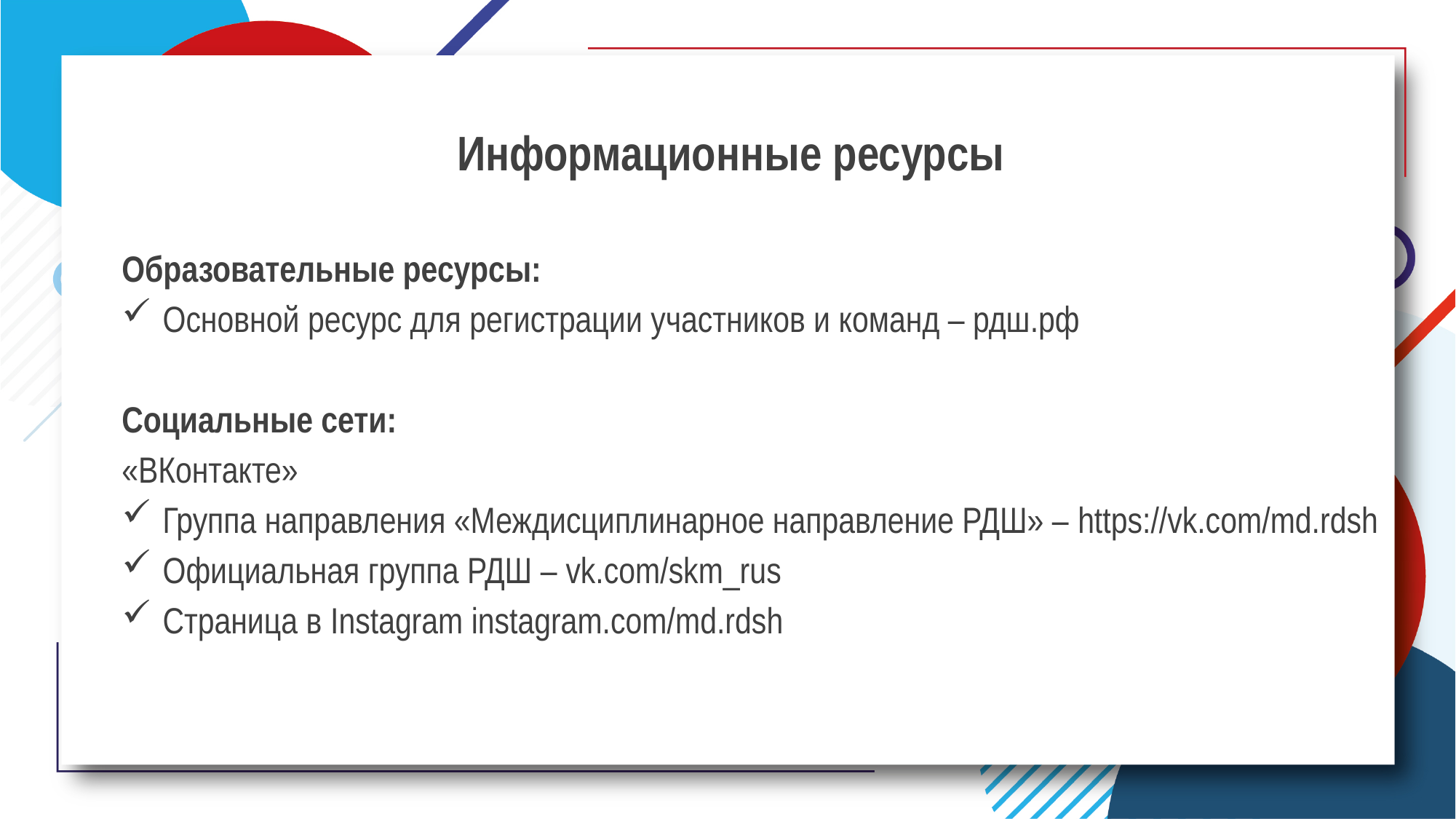

Информационные ресурсы

Образовательные ресурсы:
Основной ресурс для регистрации участников и команд – рдш.рф

Социальные сети:
«ВКонтакте»
Группа направления «Междисциплинарное направление РДШ» – https://vk.com/md.rdsh
Официальная группа РДШ – vk.com/skm_rus
Страница в Instagram instagram.com/md.rdsh